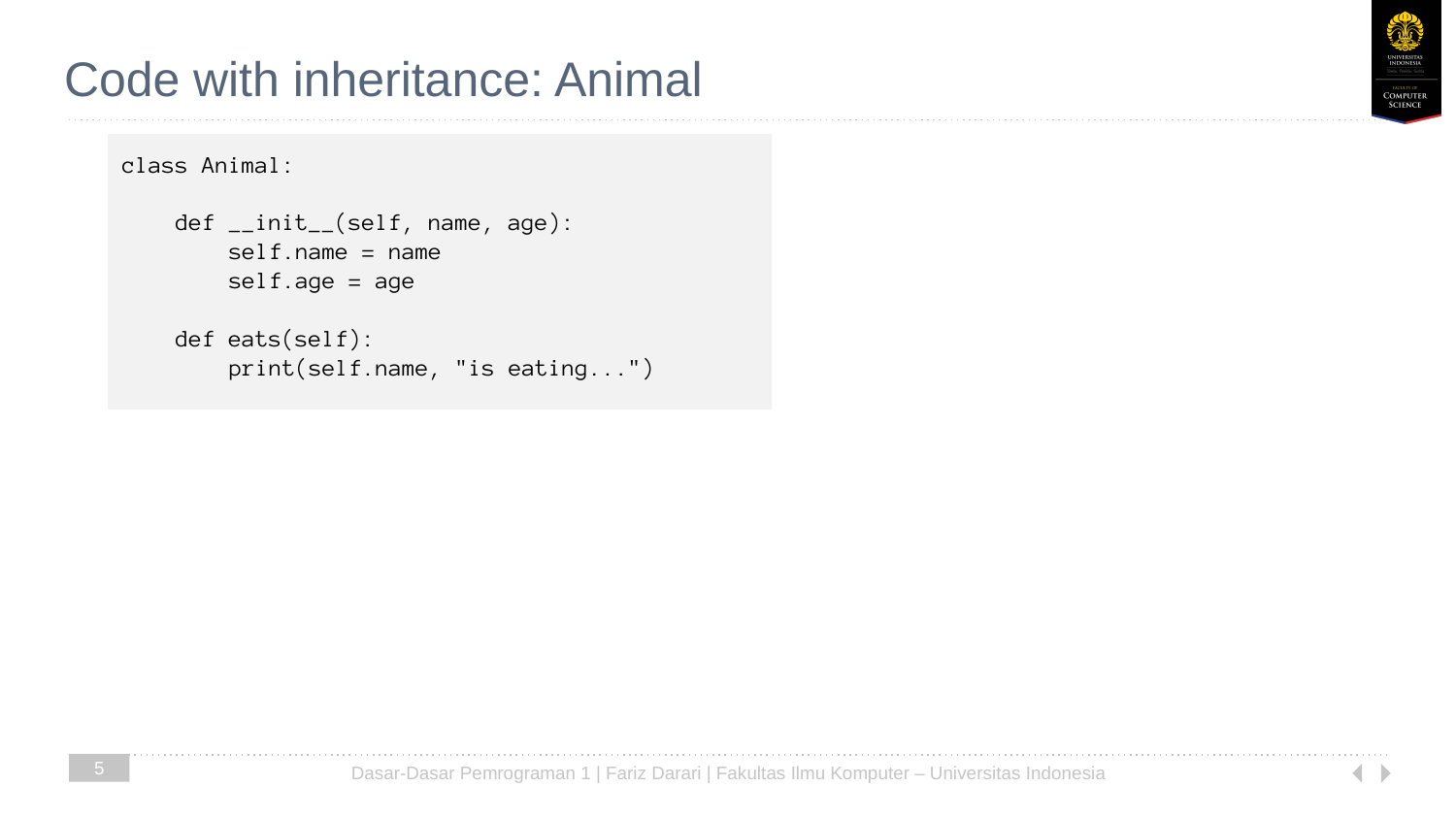

# Code with inheritance: Animal
class Animal:

    def __init__(self, name, age):
        self.name = name
        self.age = age

    def eats(self):
        print(self.name, "is eating...")
5